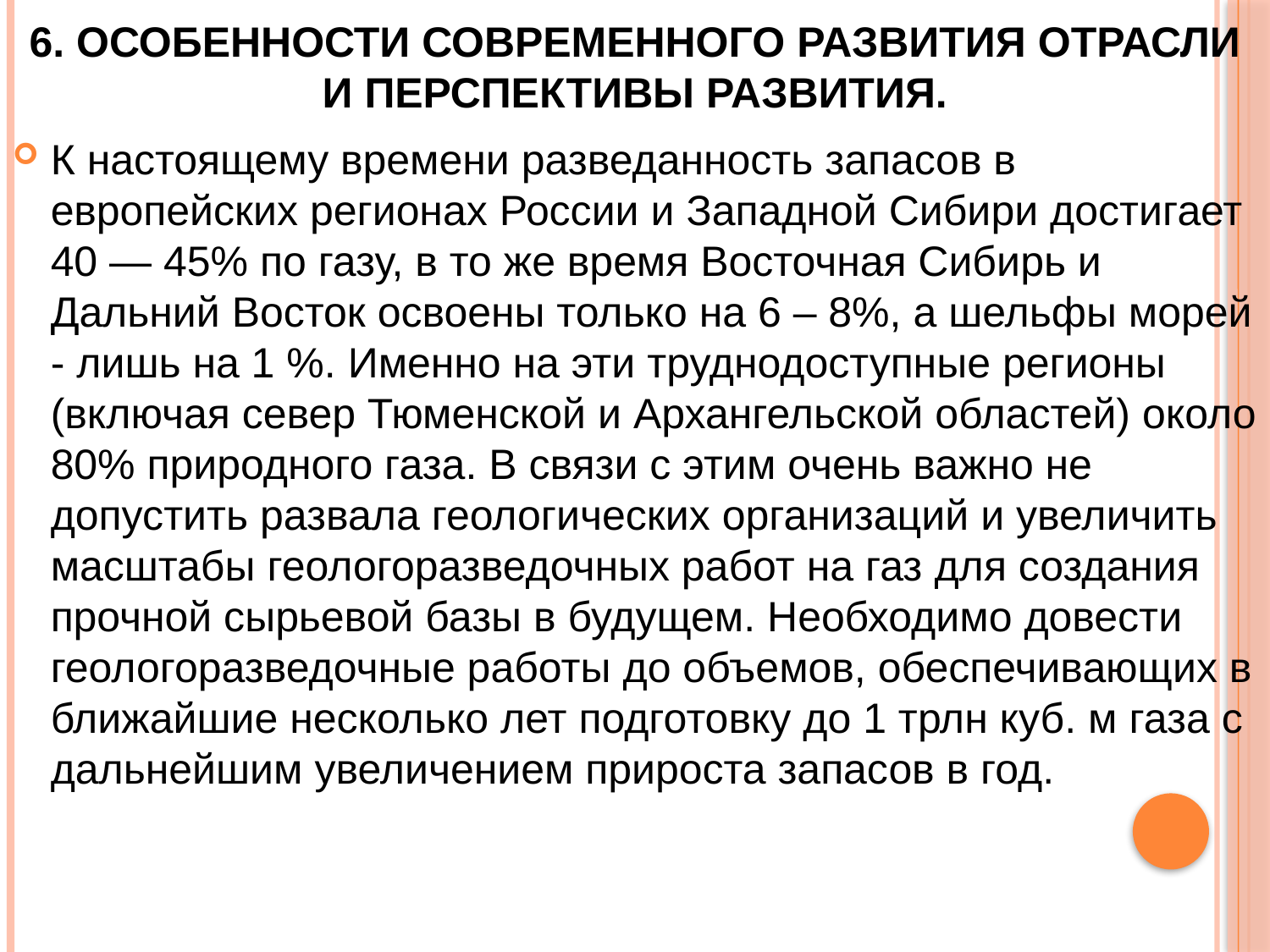

# 6. Особенности современного развития отрасли и перспективы развития.
К настоящему времени разведанность запасов в европейских регионах России и Западной Сибири достигает 40 — 45% по газу, в то же время Восточная Сибирь и Дальний Восток освоены только на 6 – 8%, а шельфы морей - лишь на 1 %. Именно на эти труднодоступные регионы (включая север Тюменской и Архангельской областей) около 80% природного газа. В связи с этим очень важно не допустить развала геологических организаций и увеличить масштабы геологоразведочных работ на газ для создания прочной сырьевой базы в будущем. Необходимо довести геологоразведочные работы до объемов, обеспечивающих в ближайшие несколько лет подготовку до 1 трлн куб. м газа с дальнейшим увеличением прироста запасов в год.